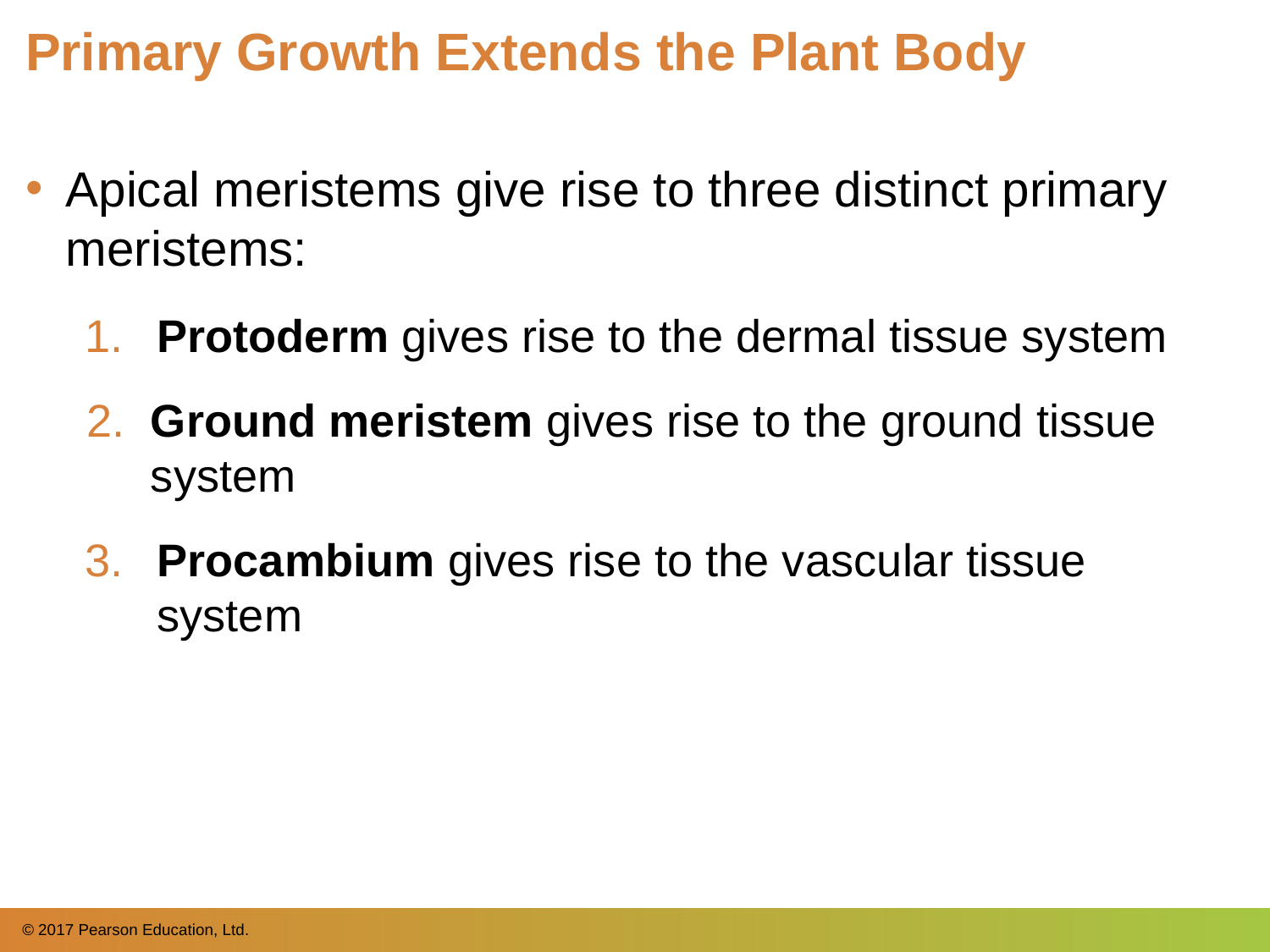

# Primary Growth Extends the Plant Body
Apical meristems give rise to three distinct primary meristems:
​Protoderm gives rise to the dermal tissue system
​Ground meristem gives rise to the ground tissue system
​​Procambium gives rise to the vascular tissue system